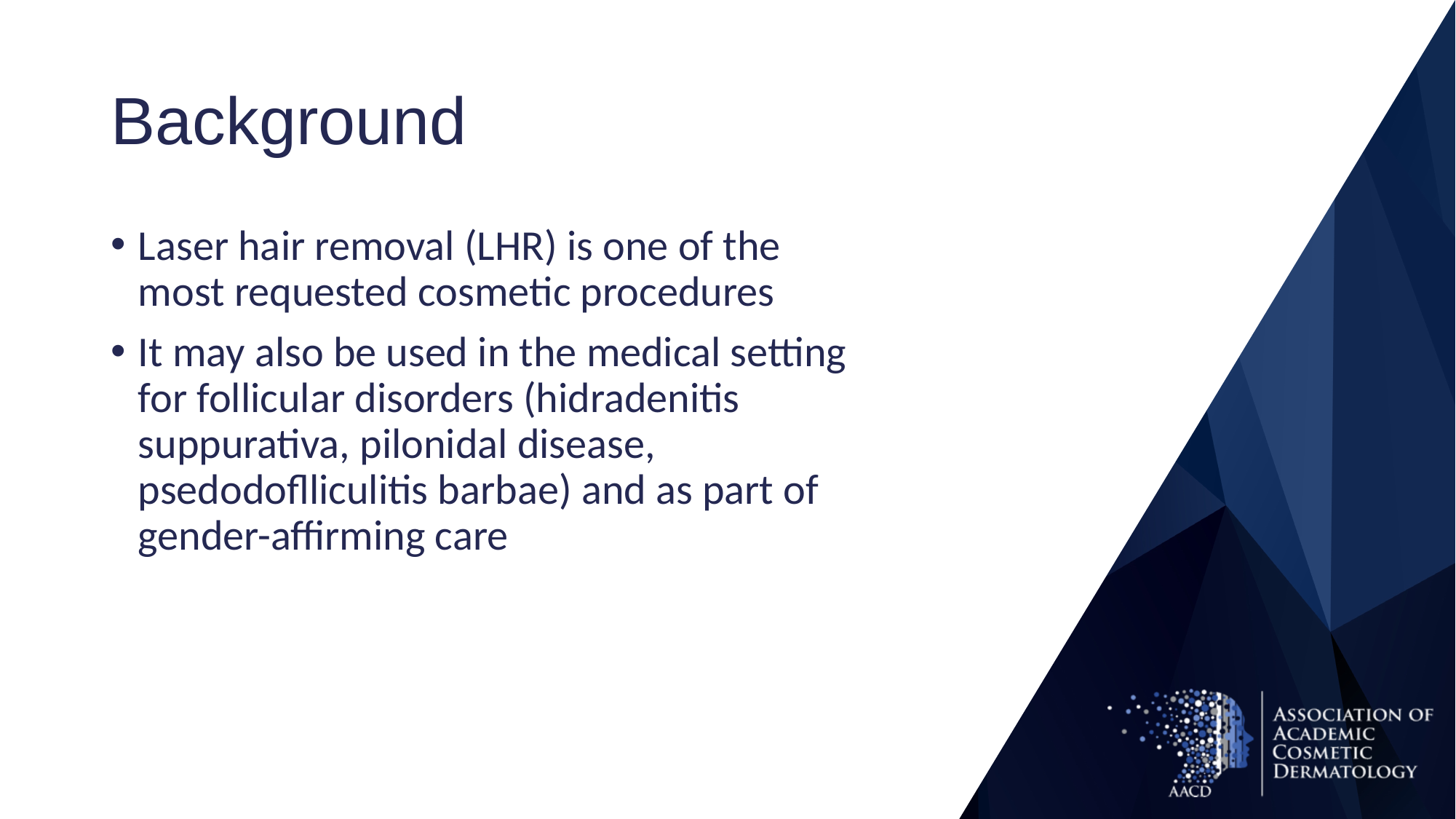

# Background
Laser hair removal (LHR) is one of the most requested cosmetic procedures
It may also be used in the medical setting for follicular disorders (hidradenitis suppurativa, pilonidal disease, psedodoflliculitis barbae) and as part of gender-affirming care